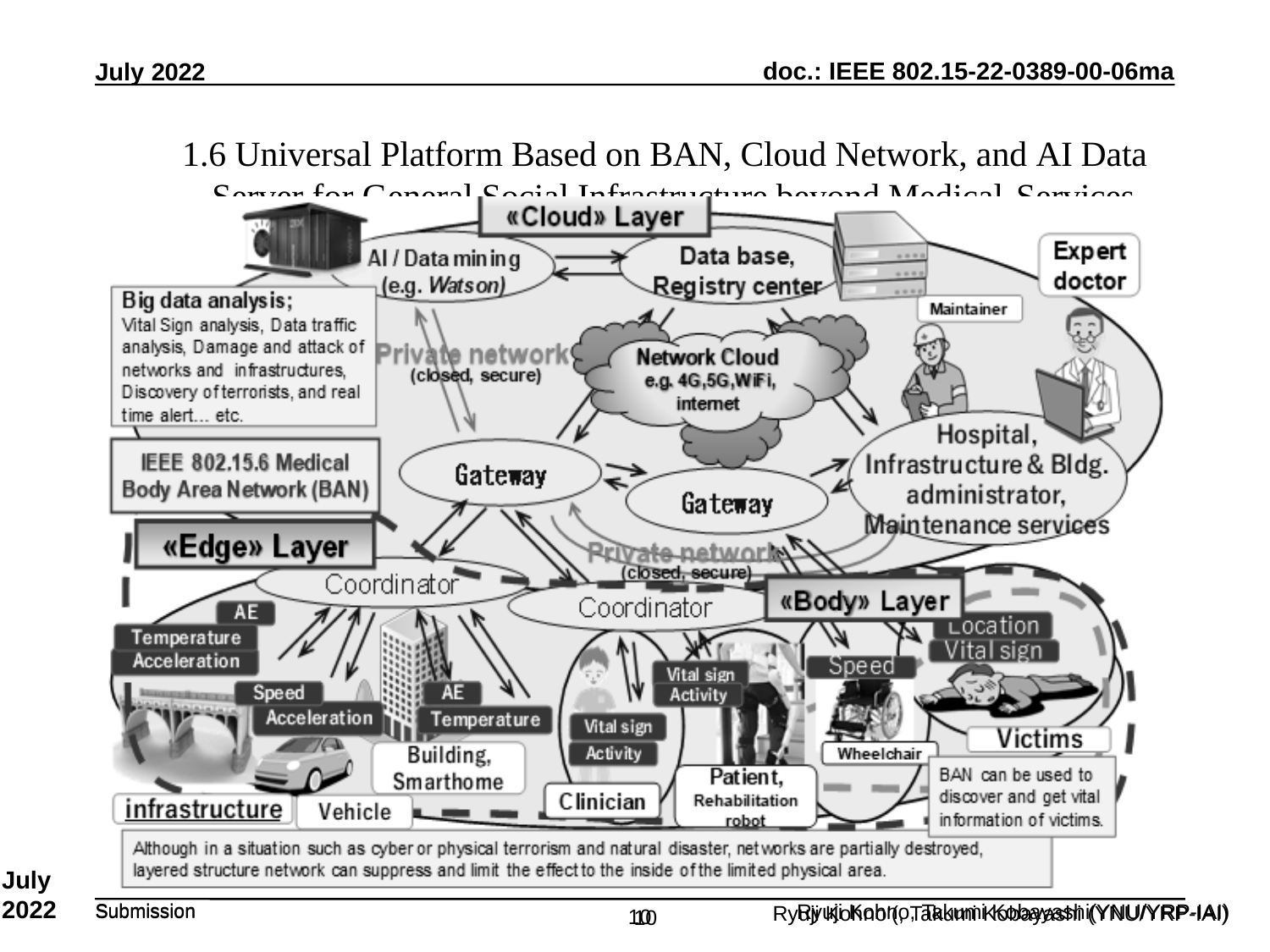

July 2022

# 1.6 Universal Platform Based on BAN, Cloud Network, and AI Data  Server for General Social Infrastructure beyond Medical Services

July 2022
Ryuji Kohno, Takumi Kobayashi(YNU/YRP-IAI)
Submission

Ryuji Kohno’(, Takumi Kobayashi (YNU/YRP-IAI)
10
10